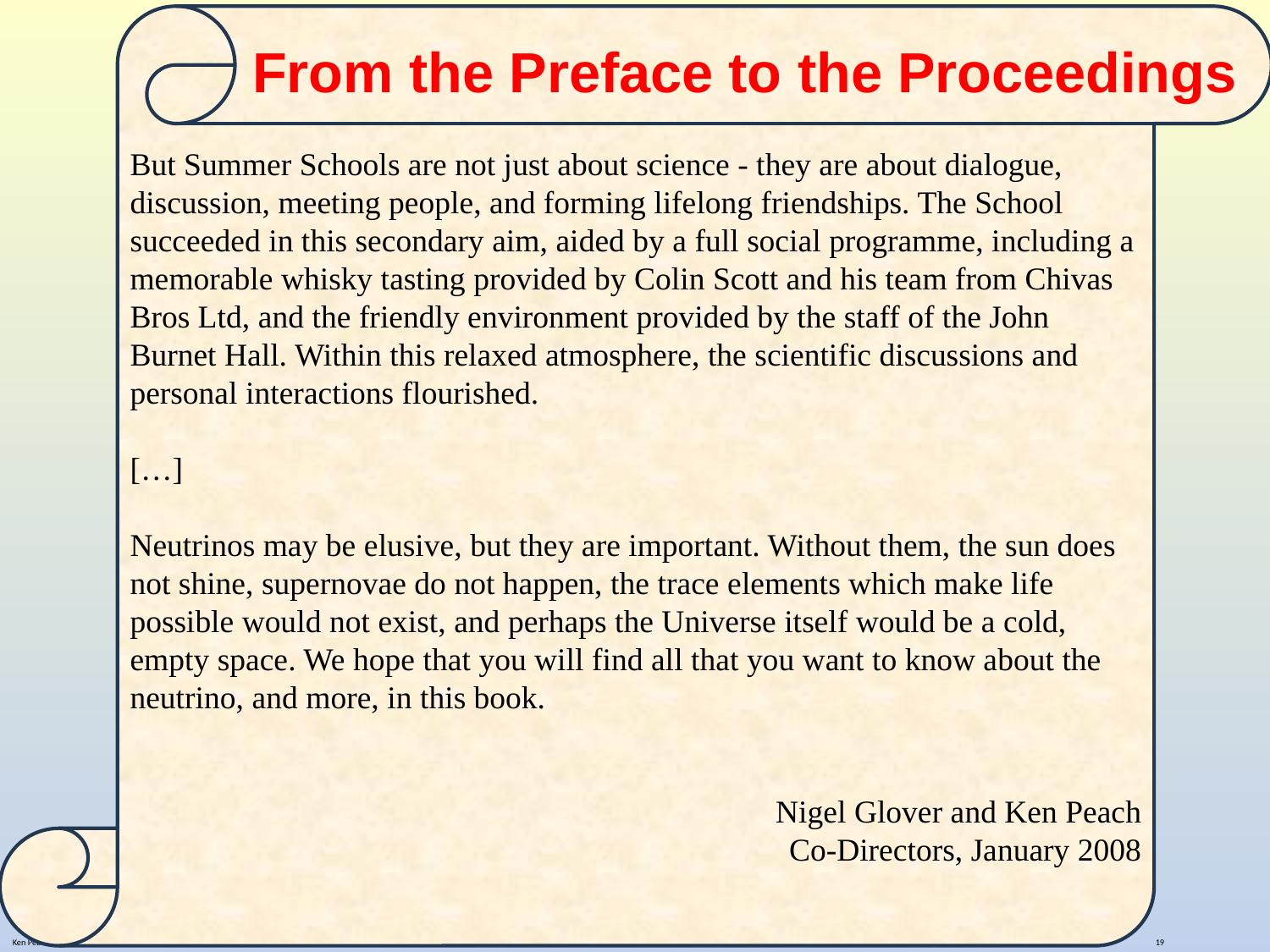

But Summer Schools are not just about science - they are about dialogue, discussion, meeting people, and forming lifelong friendships. The School succeeded in this secondary aim, aided by a full social programme, including a memorable whisky tasting provided by Colin Scott and his team from Chivas Bros Ltd, and the friendly environment provided by the staff of the John Burnet Hall. Within this relaxed atmosphere, the scientific discussions and personal interactions flourished.

[…]

Neutrinos may be elusive, but they are important. Without them, the sun does not shine, supernovae do not happen, the trace elements which make life possible would not exist, and perhaps the Universe itself would be a cold, empty space. We hope that you will find all that you want to know about the neutrino, and more, in this book.

Nigel Glover and Ken Peach
Co-Directors, January 2008
# From the Preface to the Proceedings